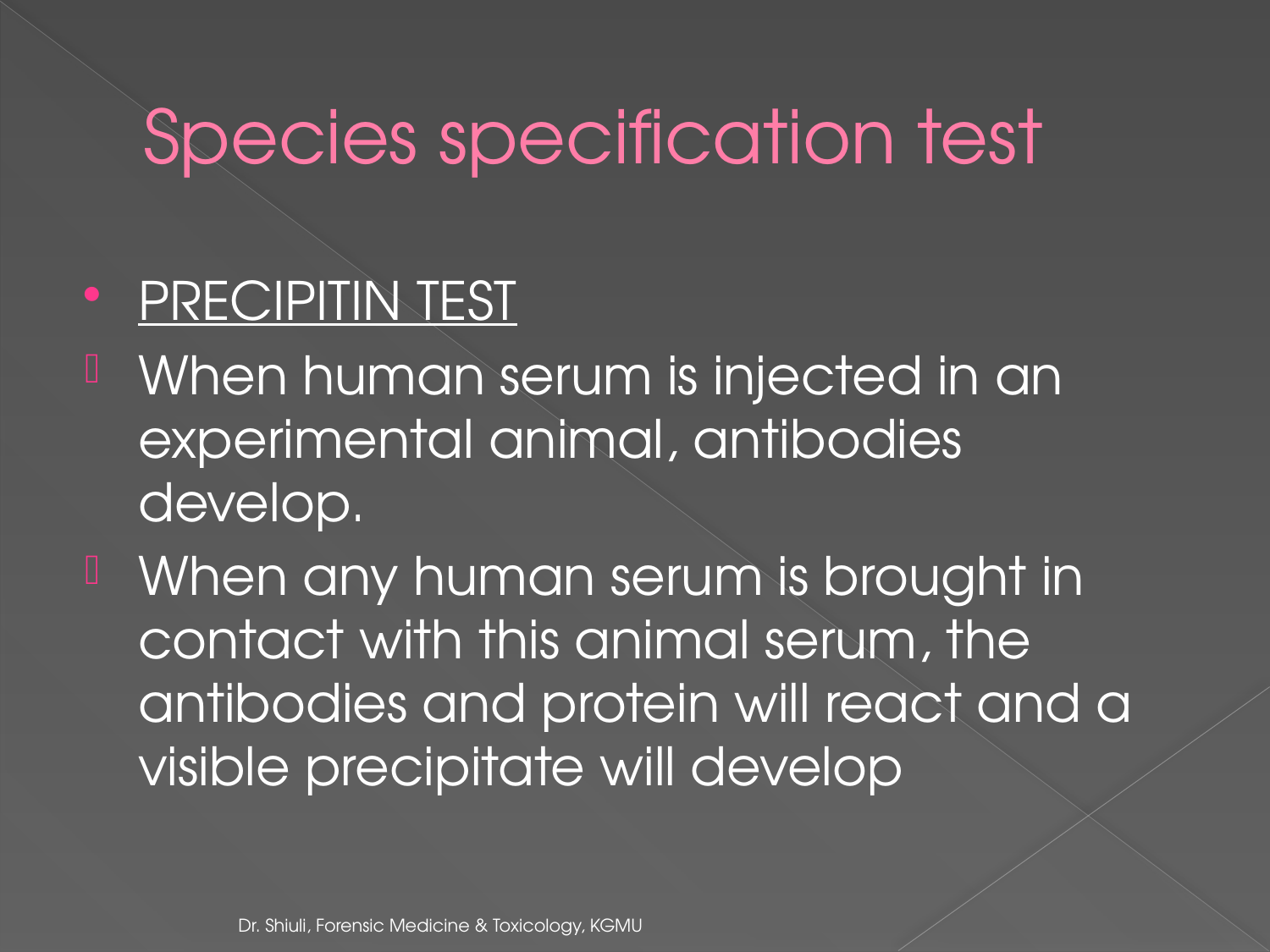

# Species specification test
PRECIPITIN TEST
When human serum is injected in an experimental animal, antibodies develop.
When any human serum is brought in contact with this animal serum, the antibodies and protein will react and a visible precipitate will develop
Dr. Shiuli, Forensic Medicine & Toxicology, KGMU